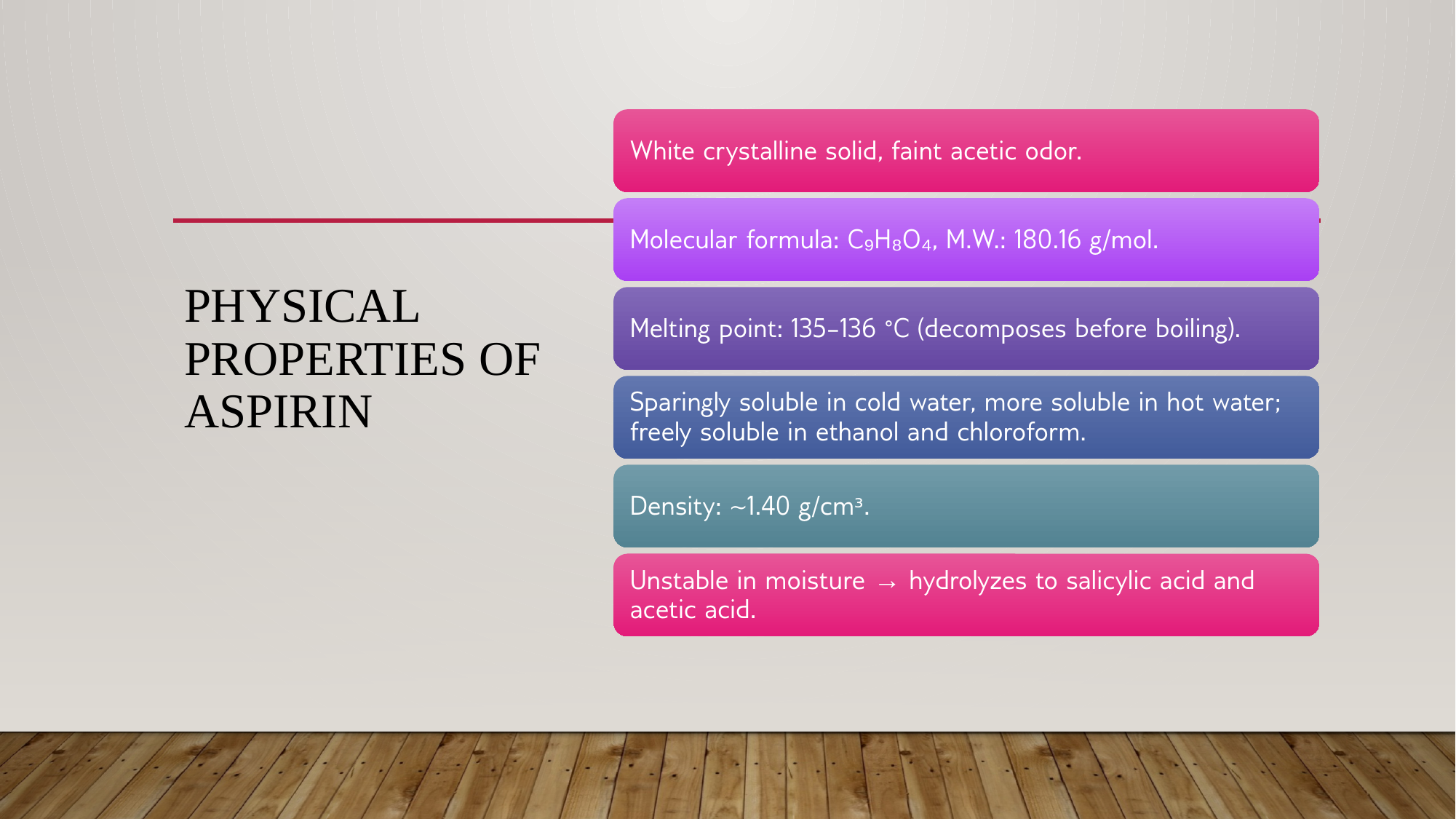

White crystalline solid, faint acetic odor.
Molecular formula: C₉H₈O₄, M.W.: 180.16 g/mol.
Melting point: 135–136 °C (decomposes before boiling).
Sparingly soluble in cold water, more soluble in hot water; freely soluble in ethanol and chloroform.
Density: ~1.40 g/cm³.
Unstable in moisture → hydrolyzes to salicylic acid and acetic acid.
# Physical Properties of Aspirin